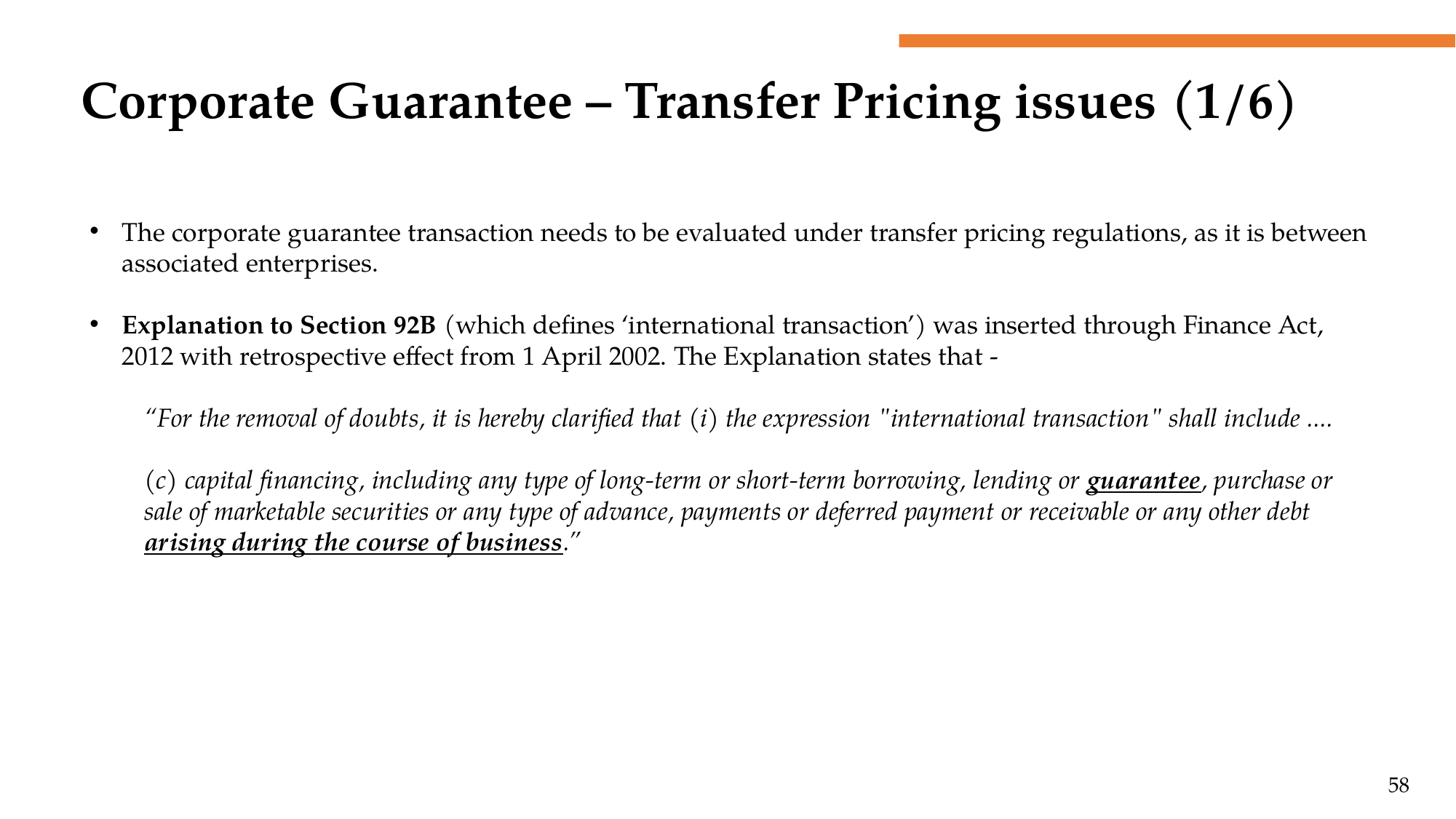

# Corporate Guarantee – Transfer Pricing issues (1/6)
The corporate guarantee transaction needs to be evaluated under transfer pricing regulations, as it is between associated enterprises.

Explanation to Section 92B (which defines ‘international transaction’) was inserted through Finance Act, 2012 with retrospective effect from 1 April 2002. The Explanation states that -

“For the removal of doubts, it is hereby clarified that (i) the expression "international transaction" shall include ....

(c) capital financing, including any type of long-term or short-term borrowing, lending or guarantee, purchase or sale of marketable securities or any type of advance, payments or deferred payment or receivable or any other debt arising during the course of business.”

58